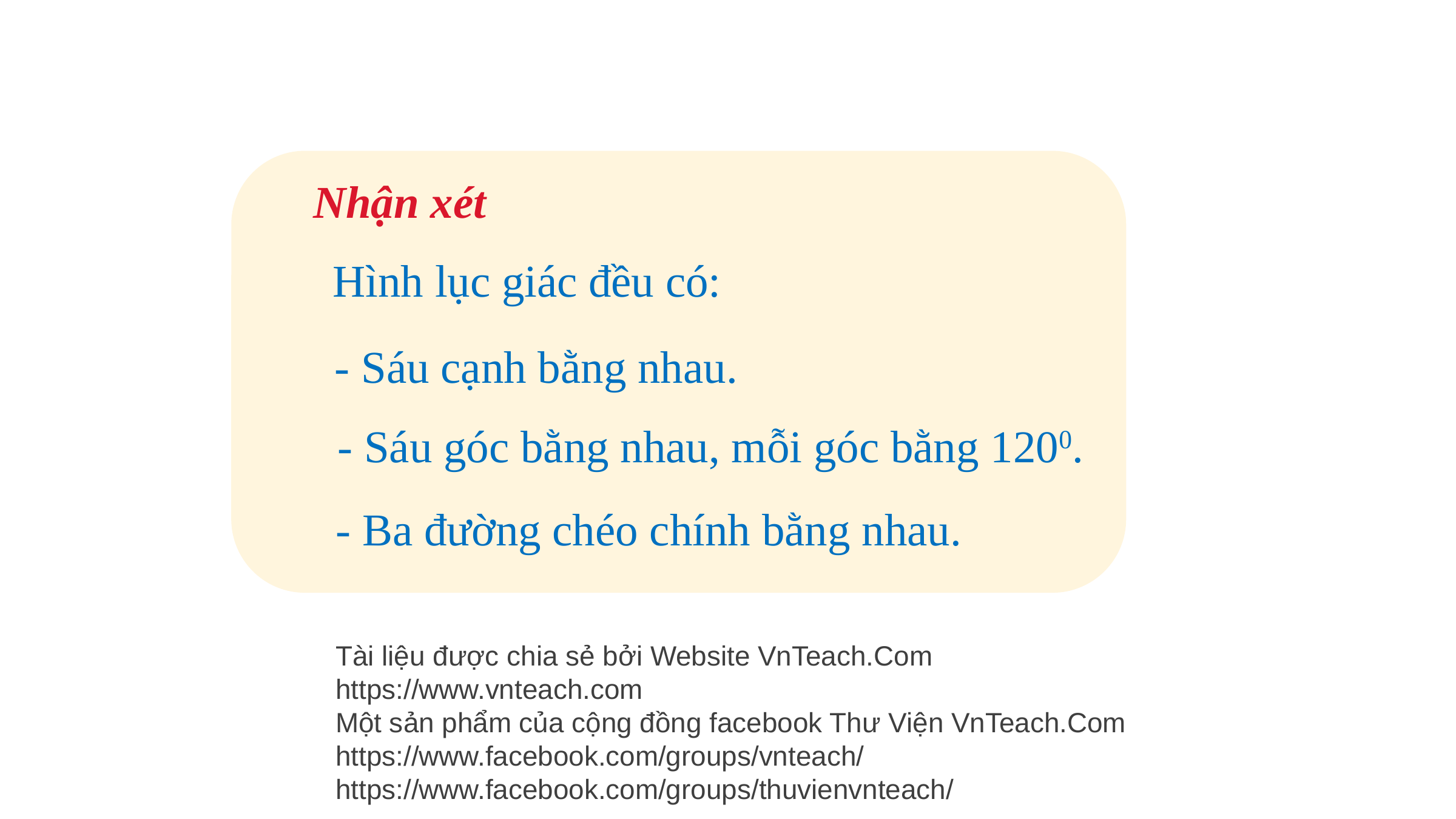

Nhận xét
Hình lục giác đều có:
- Sáu cạnh bằng nhau.
- Sáu góc bằng nhau, mỗi góc bằng 1200.
- Ba đường chéo chính bằng nhau.
Tài liệu được chia sẻ bởi Website VnTeach.Com
https://www.vnteach.com
Một sản phẩm của cộng đồng facebook Thư Viện VnTeach.Com
https://www.facebook.com/groups/vnteach/
https://www.facebook.com/groups/thuvienvnteach/